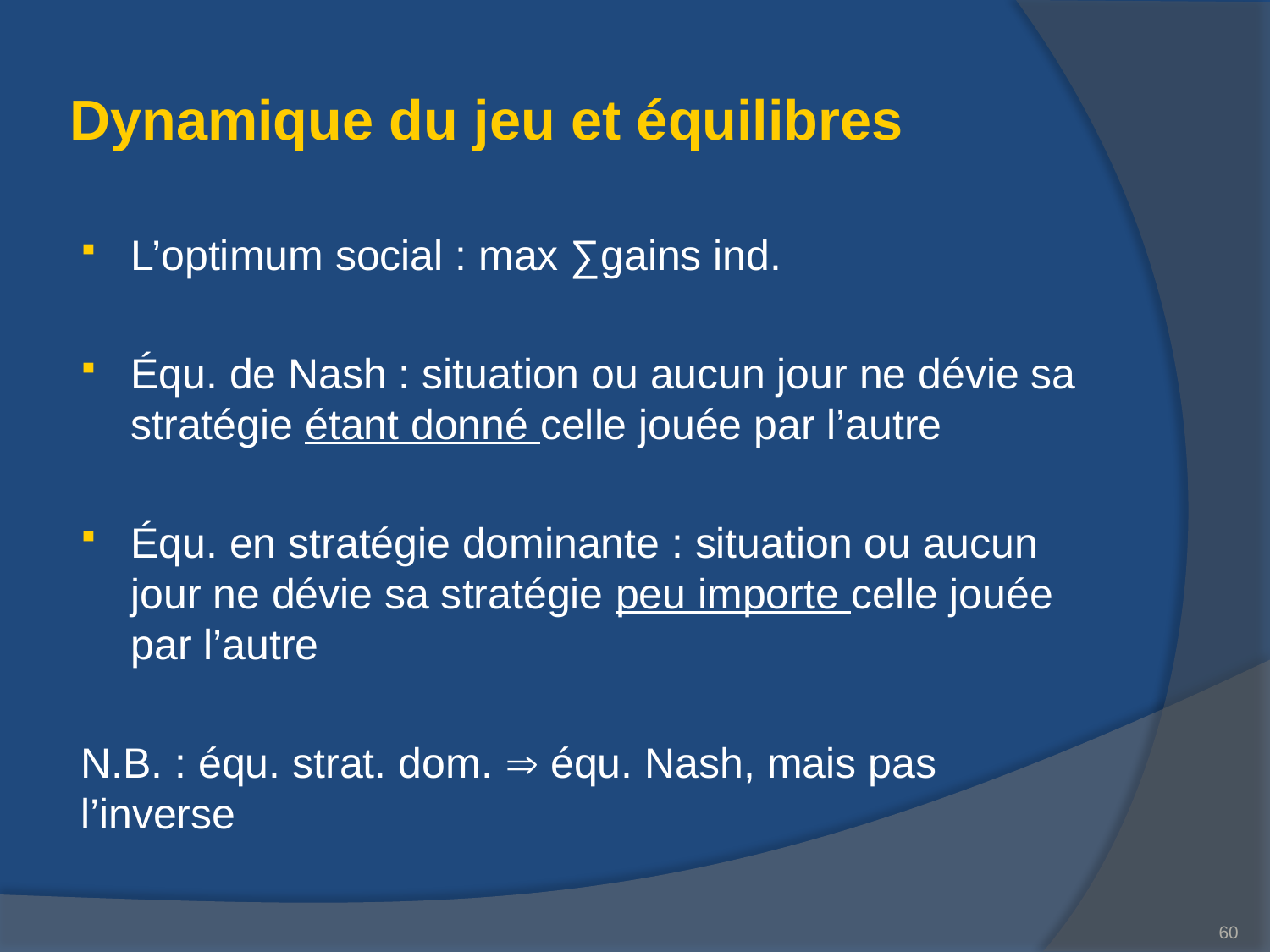

# Dynamique du jeu et équilibres
L’optimum social : max ∑gains ind.

Équ. de Nash : situation ou aucun jour ne dévie sa stratégie étant donné celle jouée par l’autre

Équ. en stratégie dominante : situation ou aucun jour ne dévie sa stratégie peu importe celle jouée par l’autre

N.B. : équ. strat. dom. ⇒ équ. Nash, mais pas l’inverse
60